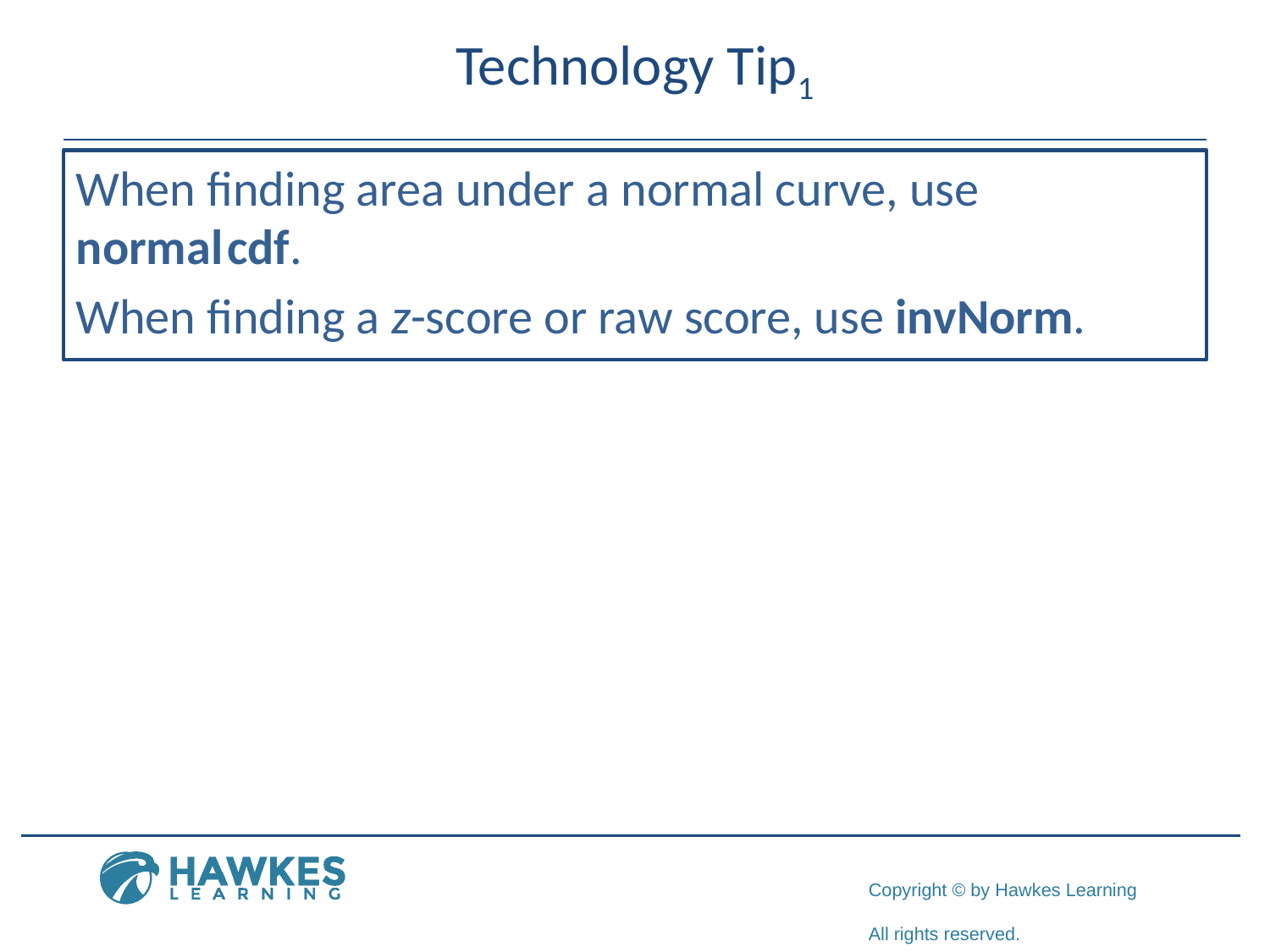

# Technology Tip1
When finding area under a normal curve, use
normal cdf.
When finding a z-score or raw score, use invNorm.